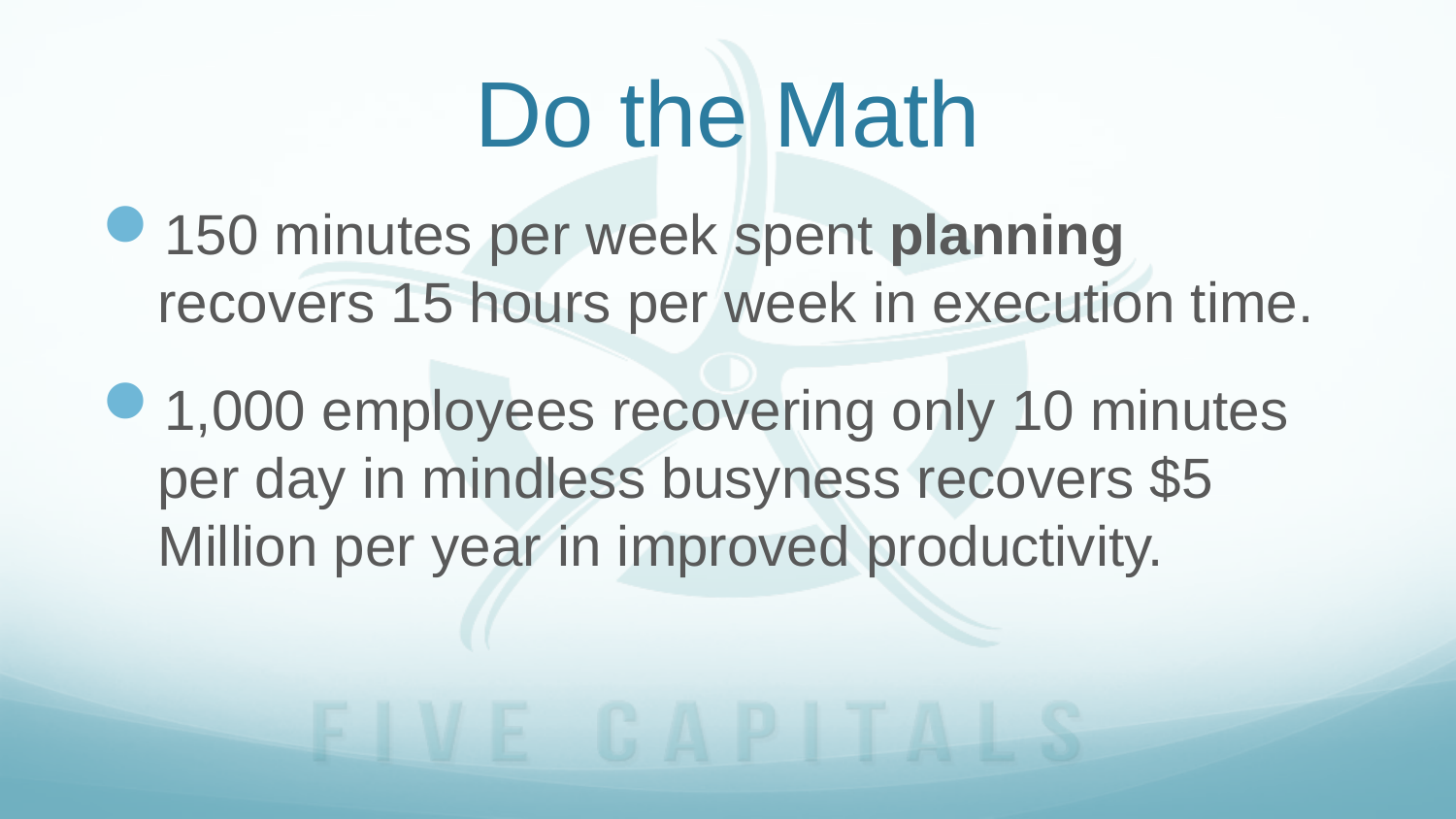

# Do the Math
150 minutes per week spent planning recovers 15 hours per week in execution time.
1,000 employees recovering only 10 minutes per day in mindless busyness recovers $5 Million per year in improved productivity.